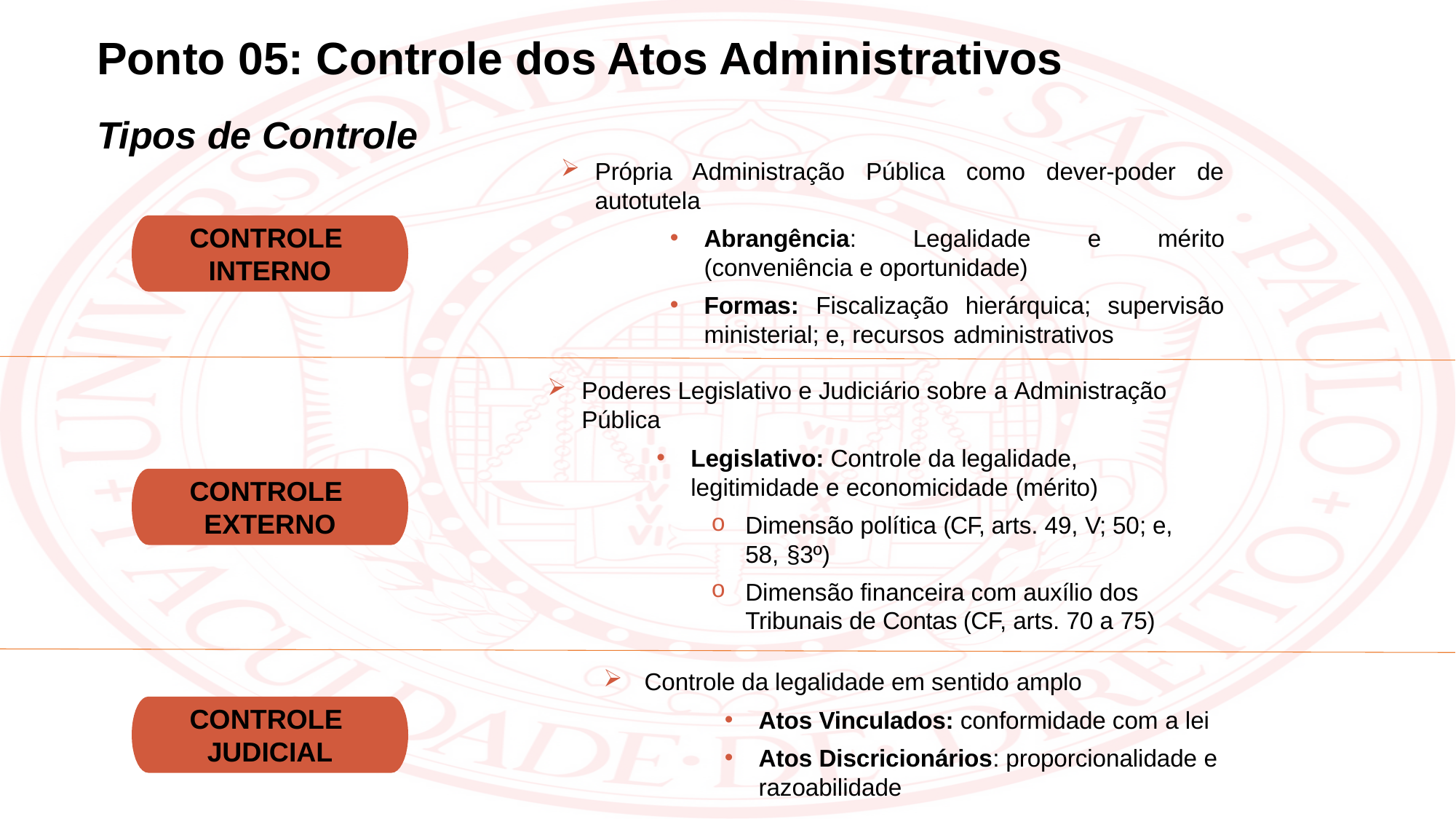

Ponto 05: Controle dos Atos Administrativos

Tipos de Controle
Própria Administração Pública como dever-poder de autotutela
Abrangência: Legalidade e mérito (conveniência e oportunidade)
Formas: Fiscalização hierárquica; supervisão ministerial; e, recursos administrativos

CONTROLE
INTERNO
Poderes Legislativo e Judiciário sobre a Administração Pública
Legislativo: Controle da legalidade, legitimidade e economicidade (mérito)
Dimensão política (CF, arts. 49, V; 50; e, 58, §3º)
Dimensão financeira com auxílio dos Tribunais de Contas (CF, arts. 70 a 75)

CONTROLE
EXTERNO
Controle da legalidade em sentido amplo
Atos Vinculados: conformidade com a lei
Atos Discricionários: proporcionalidade e razoabilidade

CONTROLE
JUDICIAL